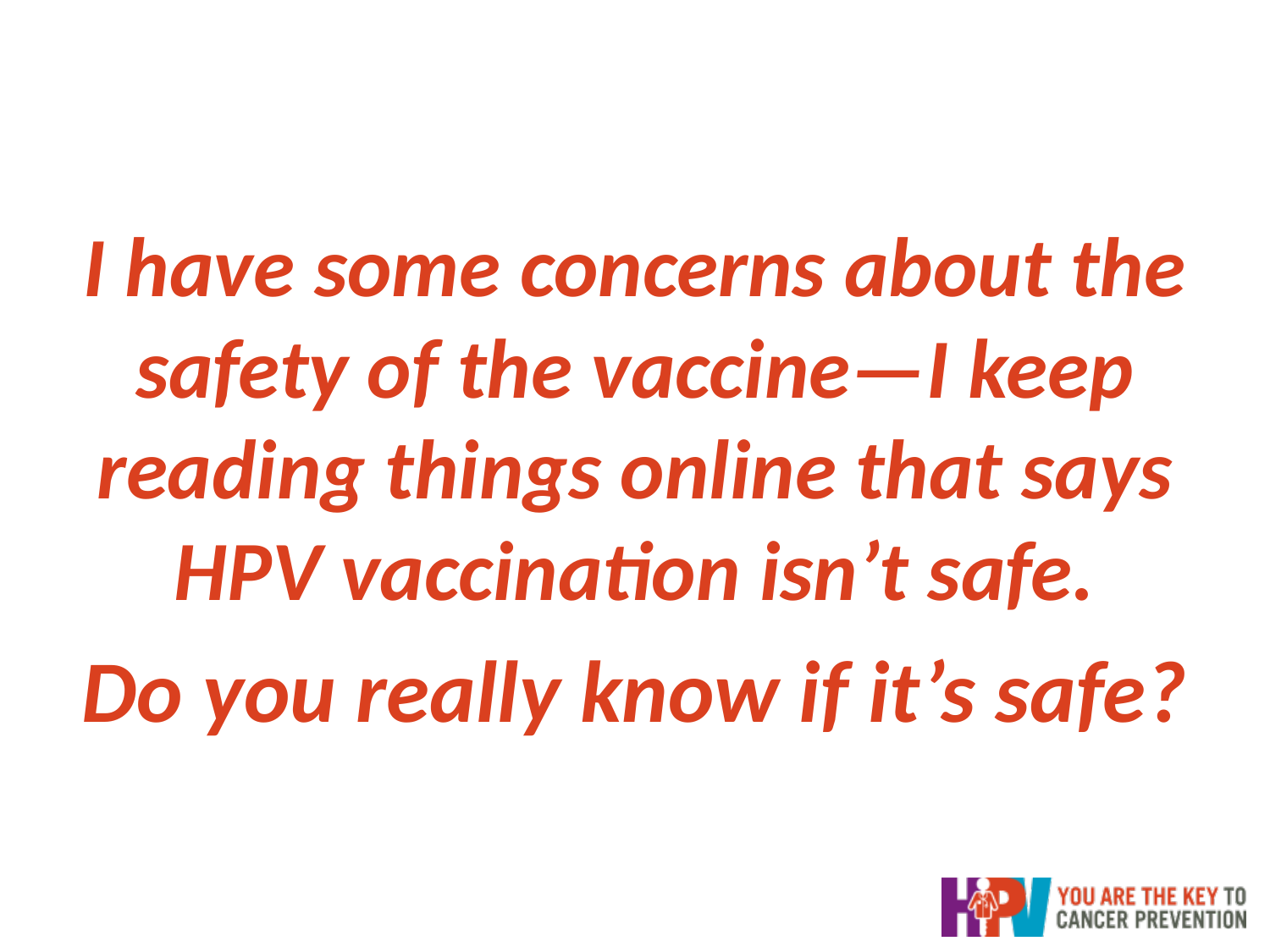

I have some concerns about the safety of the vaccine—I keep reading things online that says HPV vaccination isn’t safe.
Do you really know if it’s safe?